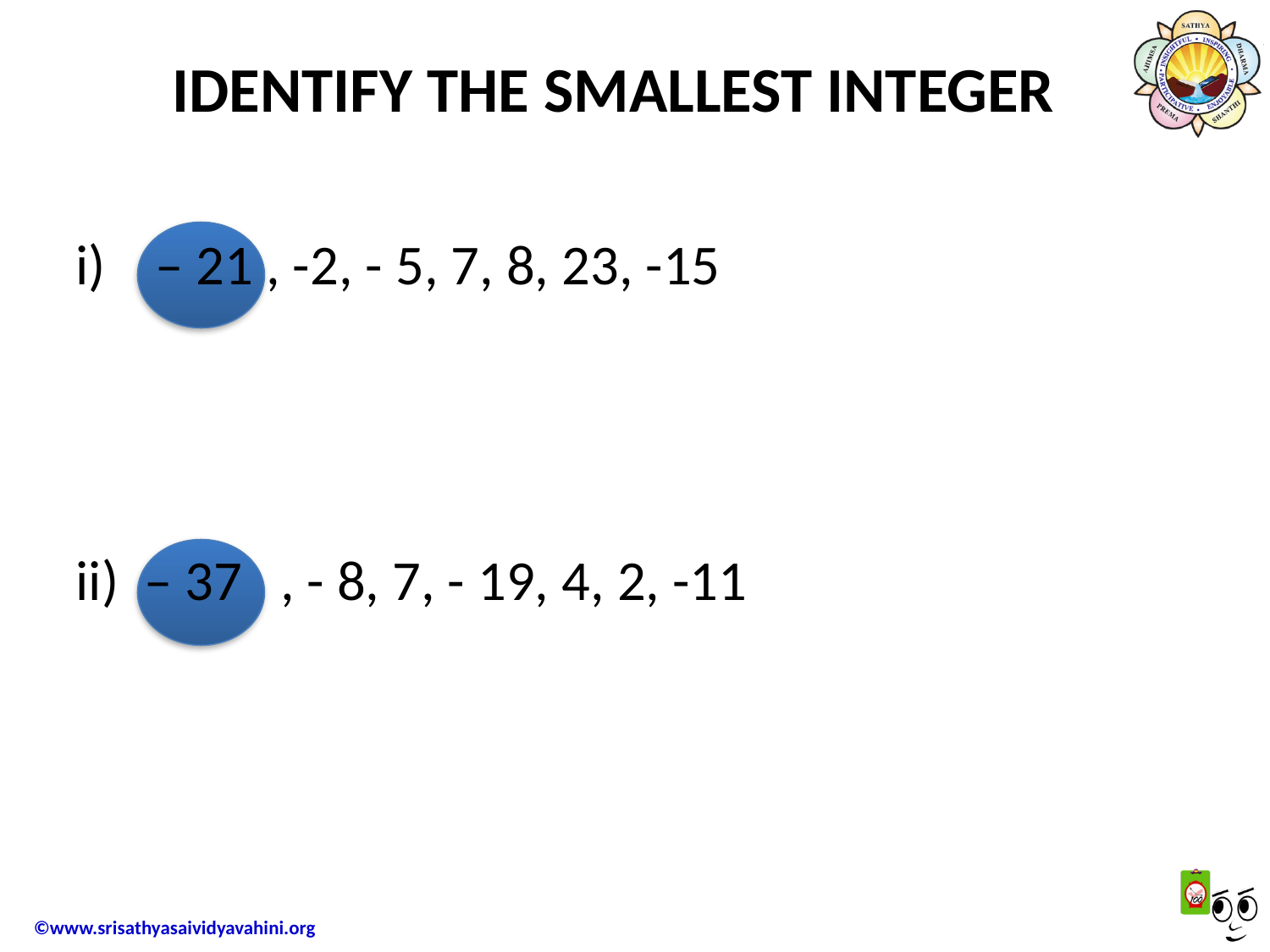

# IDENTIFY THE SMALLEST INTEGER
– 21 , -2, - 5, 7, 8, 23, -15

ii)  – 37   , - 8, 7, - 19, 4, 2, -11